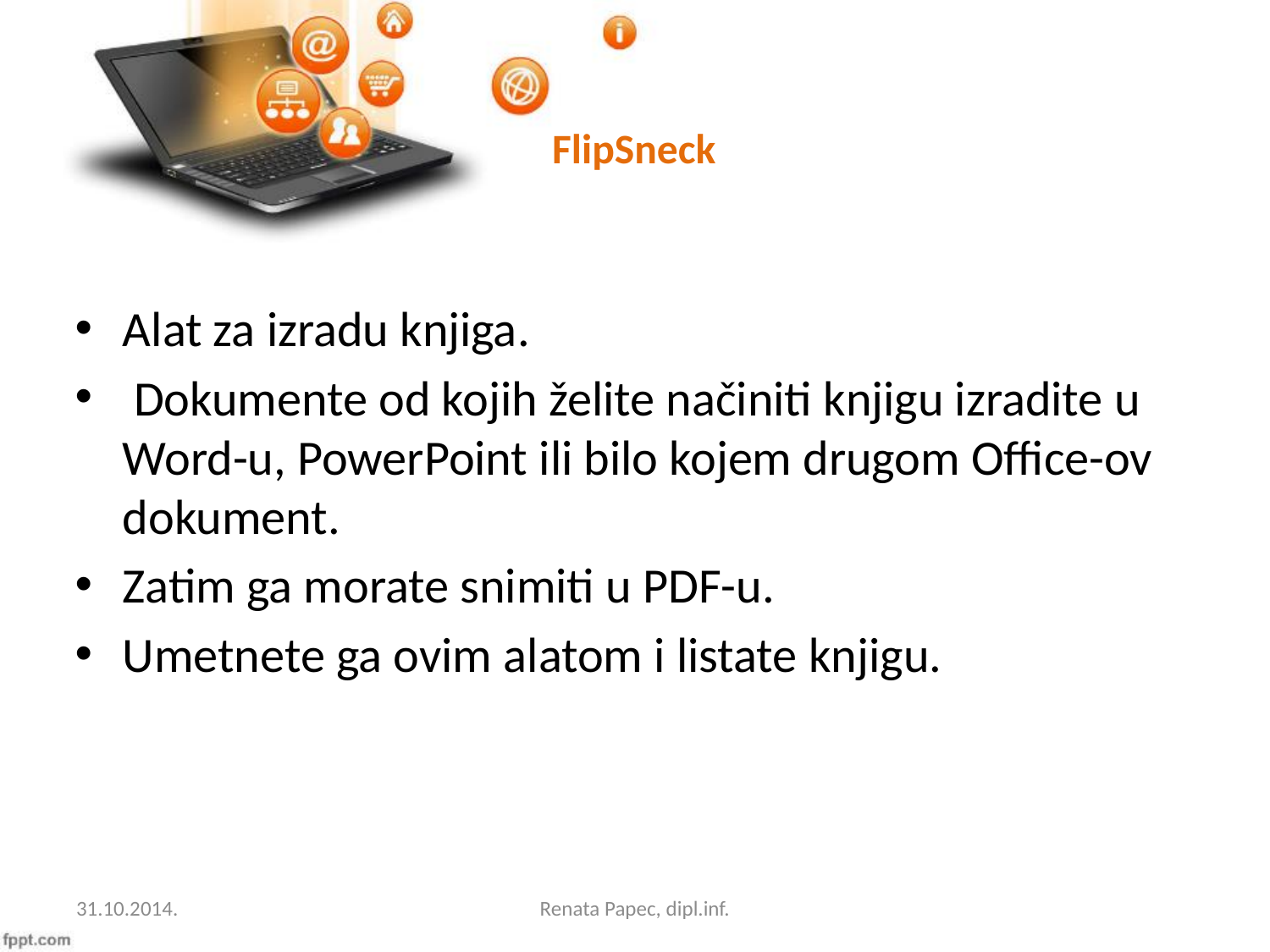

# FlipSneck

Alat za izradu knjiga.
 Dokumente od kojih želite načiniti knjigu izradite u Word-u, PowerPoint ili bilo kojem drugom Office-ov dokument.
Zatim ga morate snimiti u PDF-u.
Umetnete ga ovim alatom i listate knjigu.
31.10.2014.
Renata Papec, dipl.inf.